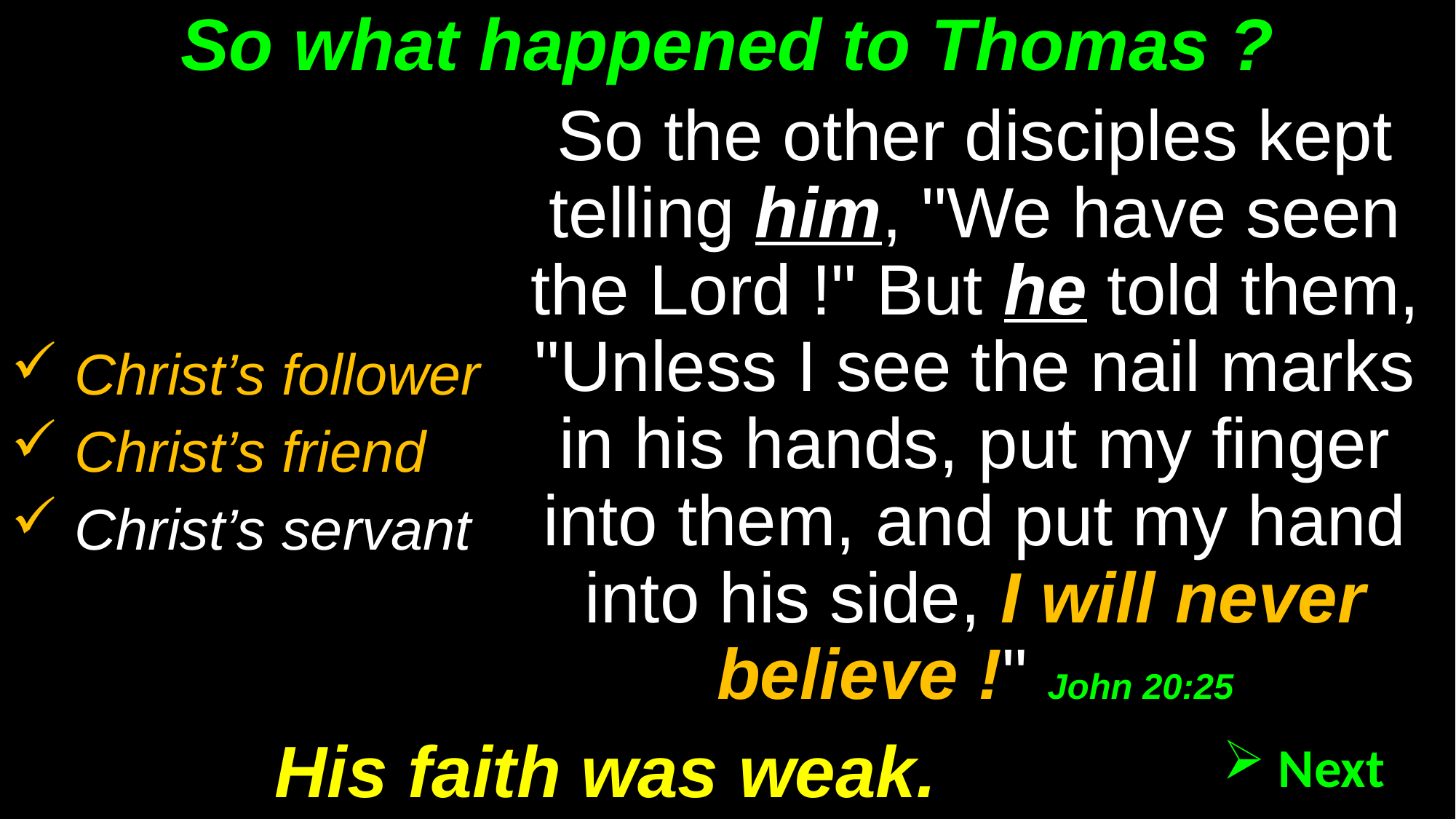

# So what happened to Thomas ?
So the other disciples kept telling him, "We have seen the Lord !" But he told them, "Unless I see the nail marks in his hands, put my finger into them, and put my hand into his side, I will never believe !" John 20:25
 Christ’s follower
 Christ’s friend
 Christ’s servant
His faith was weak.
 Next